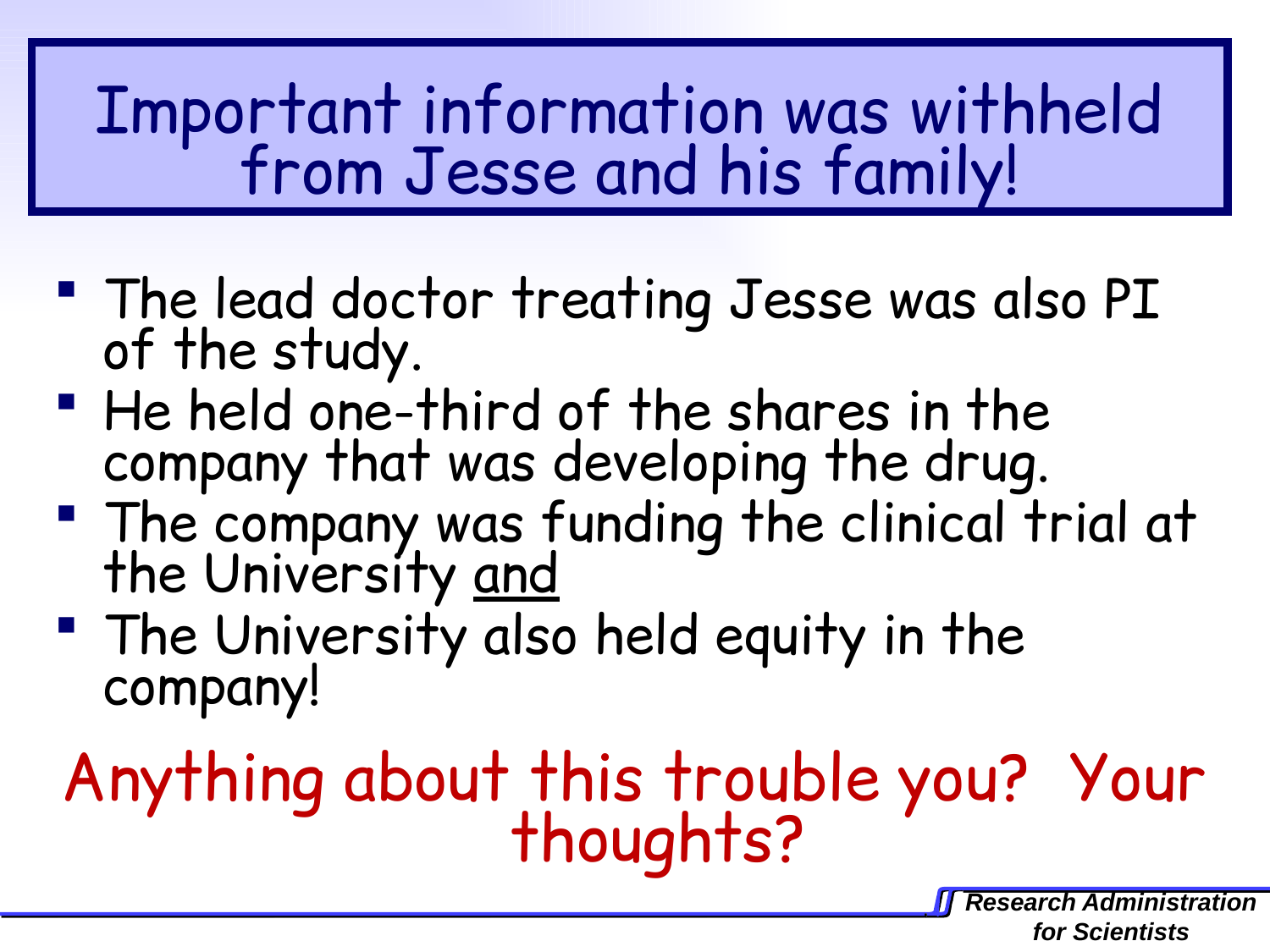

# Important information was withheld from Jesse and his family!

The lead doctor treating Jesse was also PI of the study.
He held one-third of the shares in the company that was developing the drug.
The company was funding the clinical trial at the University and
The University also held equity in the company!

Anything about this trouble you?  Your thoughts?